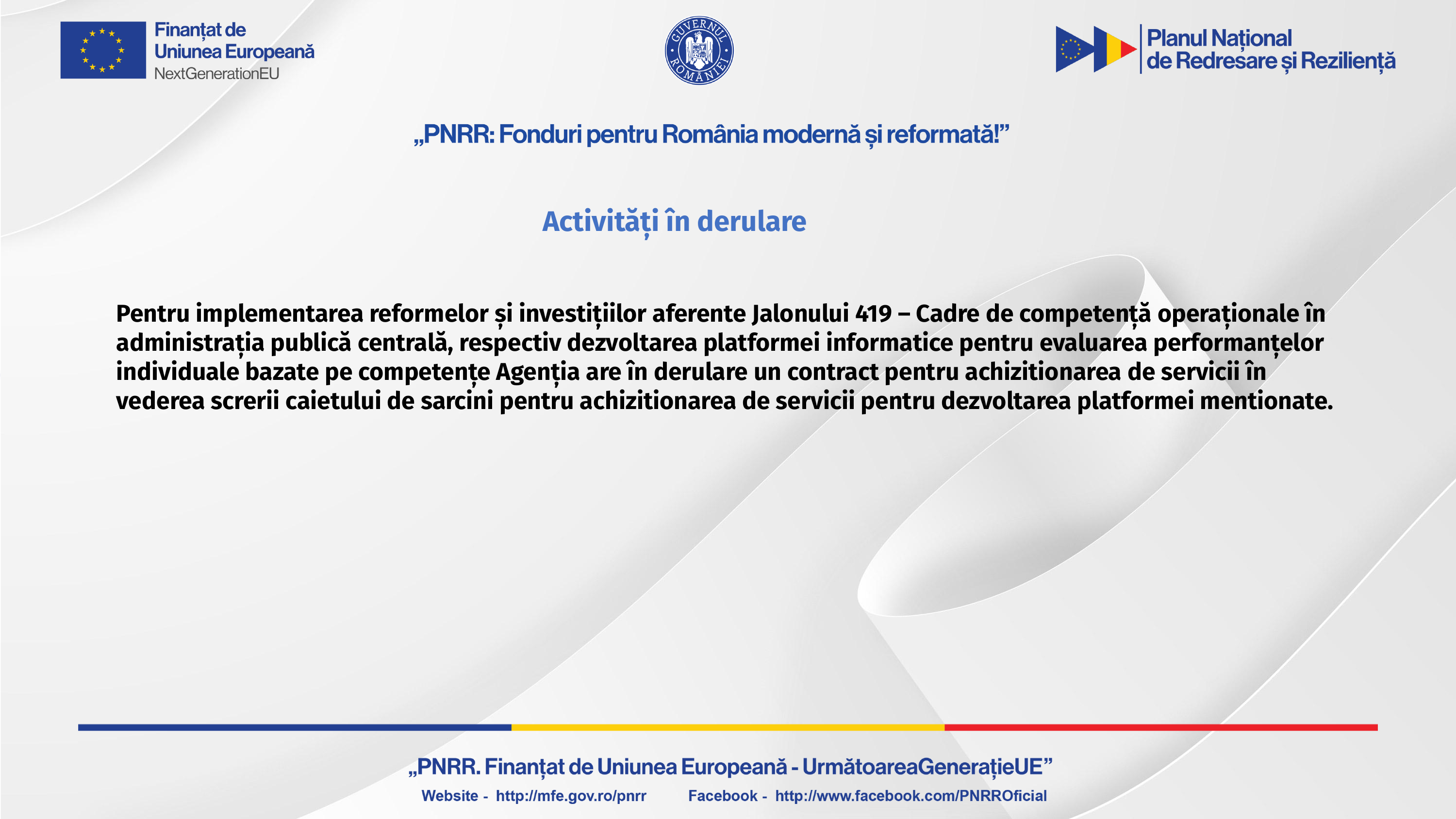

Activități în derulare
Pentru implementarea reformelor și investițiilor aferente Jalonului 419 – Cadre de competență operaționale în administrația publică centrală, respectiv dezvoltarea platformei informatice pentru evaluarea performanțelor individuale bazate pe competențe Agenția are în derulare un contract pentru achizitionarea de servicii în vederea screrii caietului de sarcini pentru achizitionarea de servicii pentru dezvoltarea platformei mentionate.